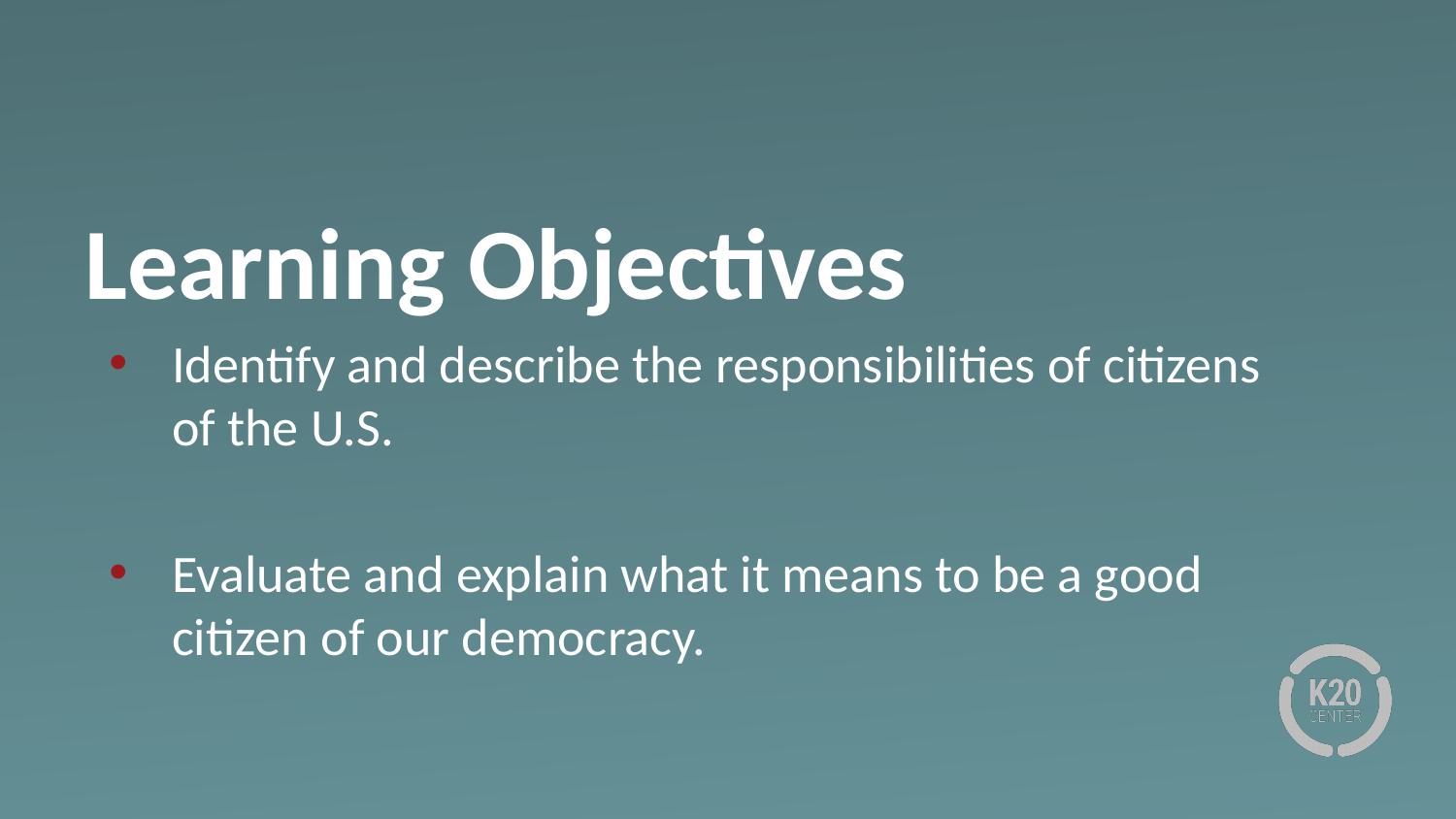

# Learning Objectives
Identify and describe the responsibilities of citizens of the U.S.

Evaluate and explain what it means to be a good citizen of our democracy.